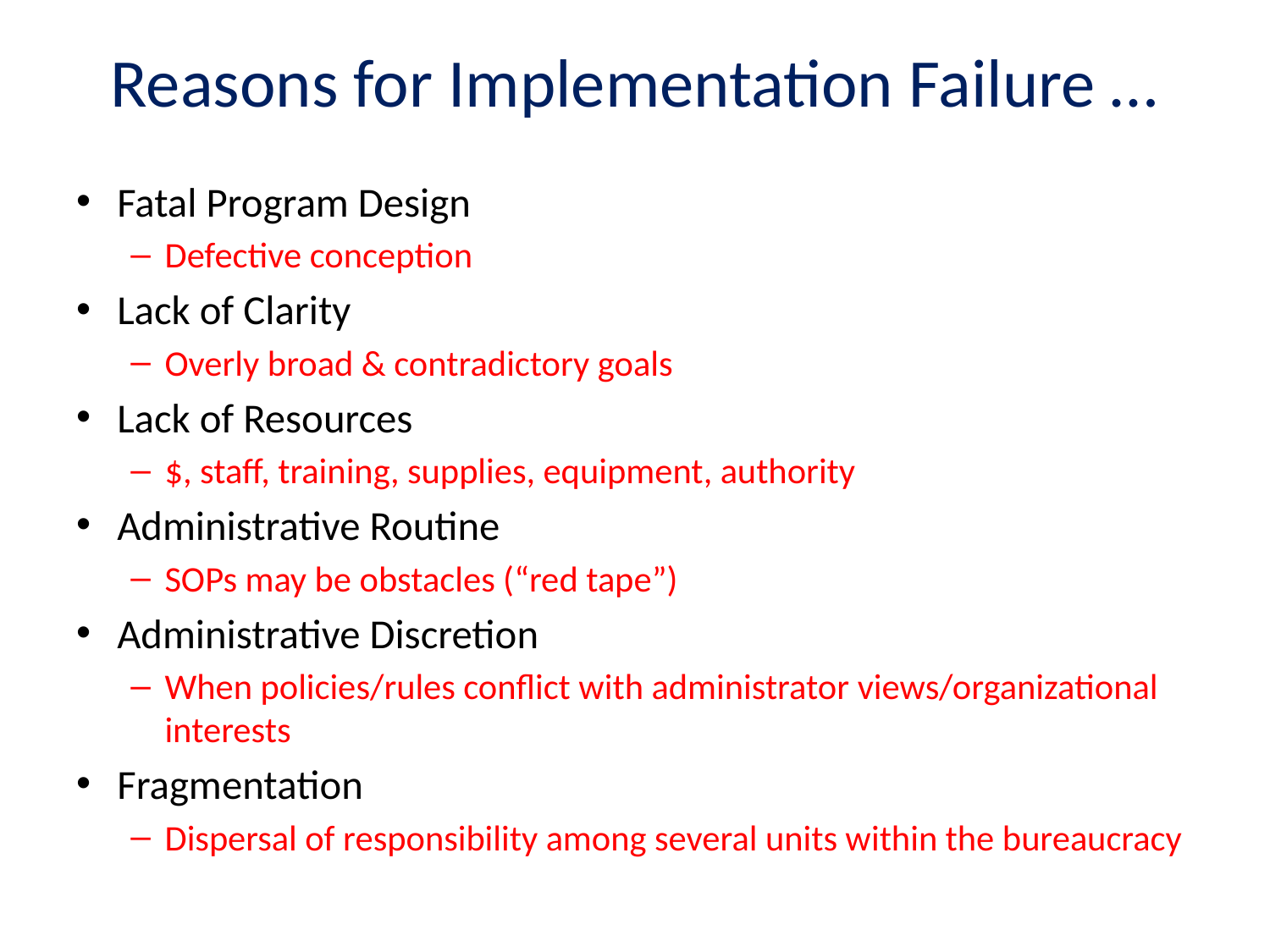

# Reasons for Implementation Failure …
Fatal Program Design
Defective conception
Lack of Clarity
Overly broad & contradictory goals
Lack of Resources
$, staff, training, supplies, equipment, authority
Administrative Routine
SOPs may be obstacles (“red tape”)
Administrative Discretion
When policies/rules conflict with administrator views/organizational interests
Fragmentation
Dispersal of responsibility among several units within the bureaucracy